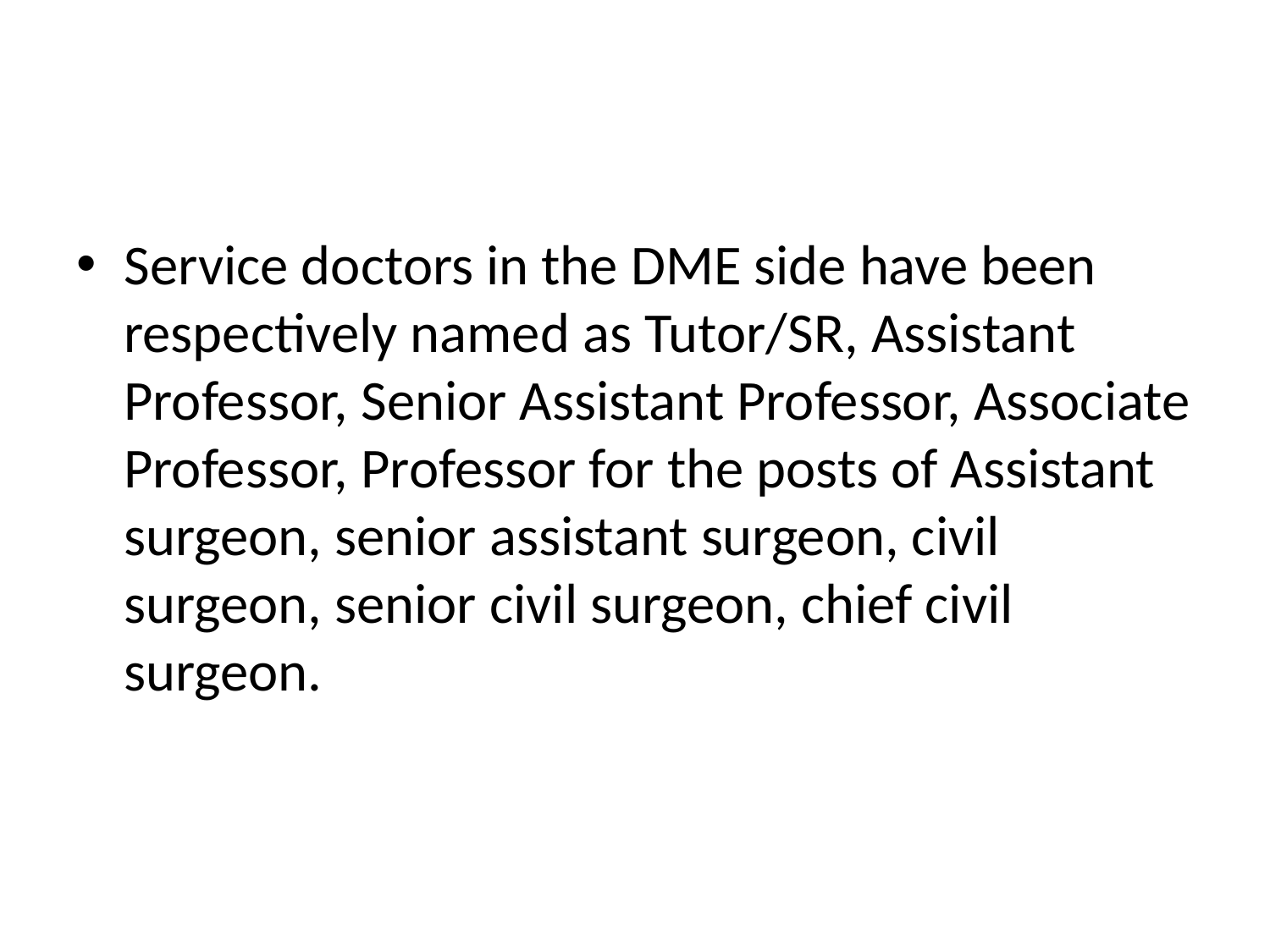

#
Service doctors in the DME side have been respectively named as Tutor/SR, Assistant Professor, Senior Assistant Professor, Associate Professor, Professor for the posts of Assistant surgeon, senior assistant surgeon, civil surgeon, senior civil surgeon, chief civil surgeon.